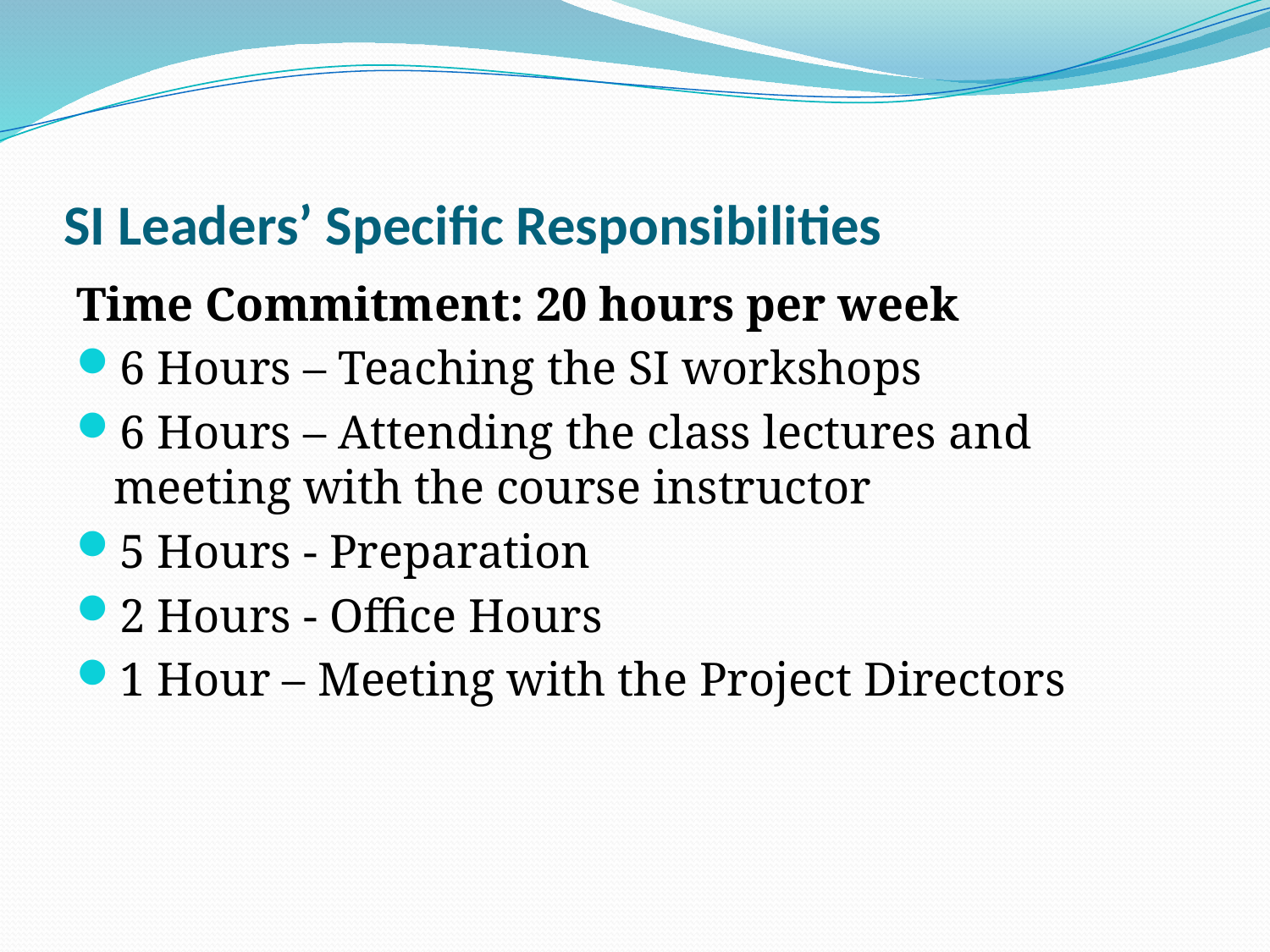

# SI Leaders’ Specific Responsibilities
Time Commitment: 20 hours per week
6 Hours – Teaching the SI workshops
6 Hours – Attending the class lectures and meeting with the course instructor
5 Hours - Preparation
2 Hours - Office Hours
1 Hour – Meeting with the Project Directors